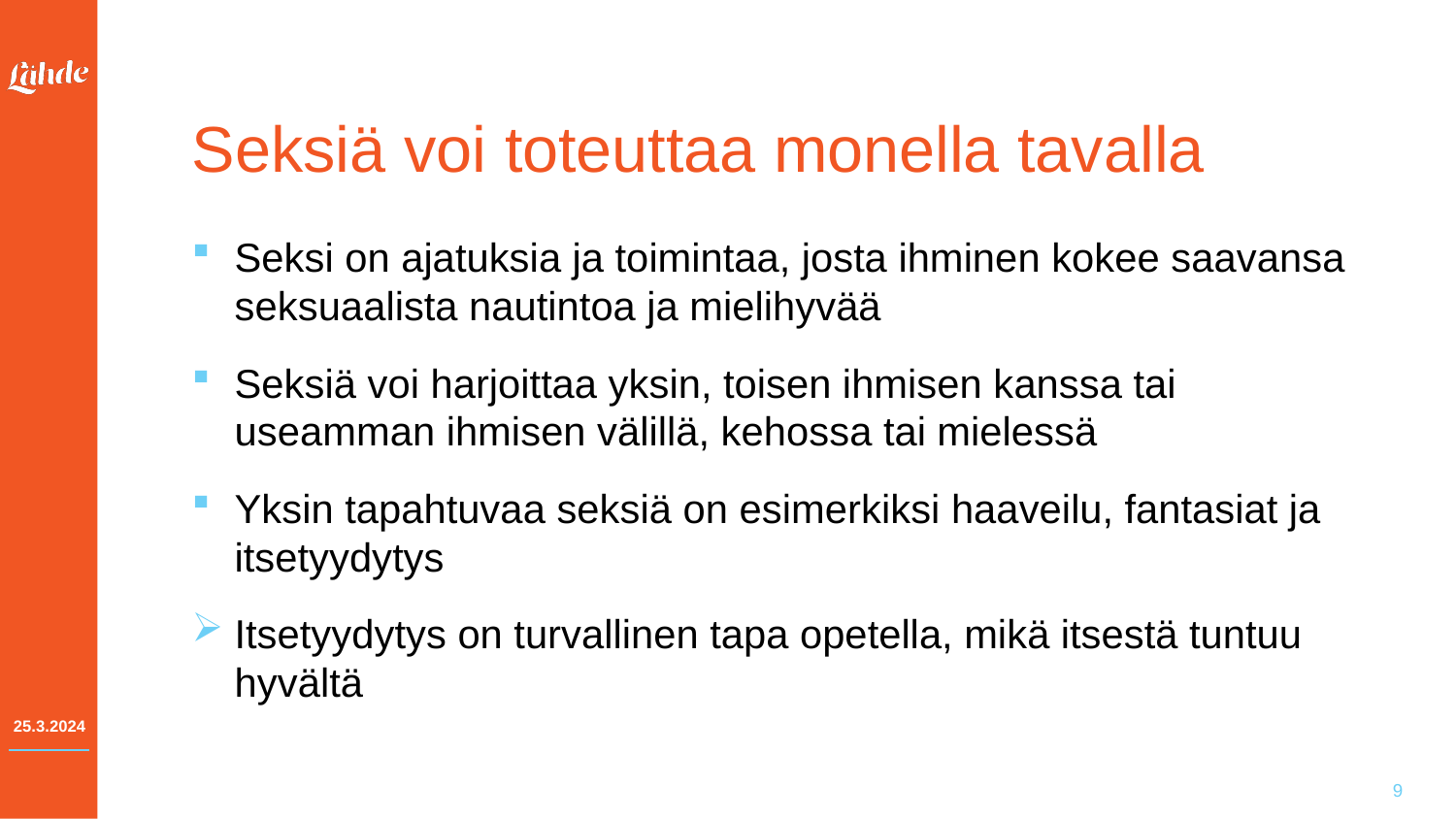

# Seksiä voi toteuttaa monella tavalla
Seksi on ajatuksia ja toimintaa, josta ihminen kokee saavansa seksuaalista nautintoa ja mielihyvää
Seksiä voi harjoittaa yksin, toisen ihmisen kanssa tai useamman ihmisen välillä, kehossa tai mielessä
Yksin tapahtuvaa seksiä on esimerkiksi haaveilu, fantasiat ja itsetyydytys
Itsetyydytys on turvallinen tapa opetella, mikä itsestä tuntuu hyvältä
25.3.2024
9